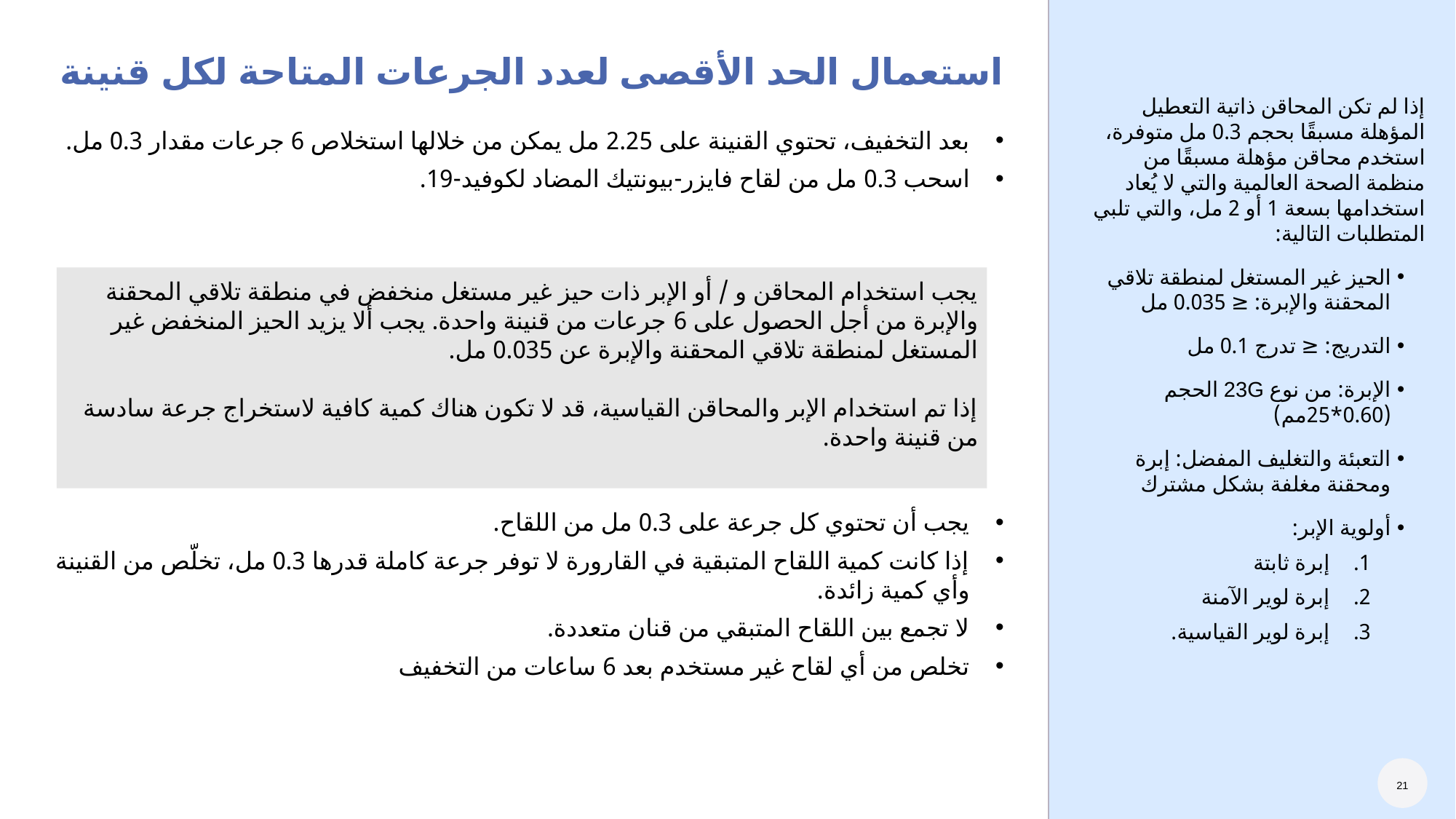

# استعمال الحد الأقصى لعدد الجرعات المتاحة لكل قنينة
إذا لم تكن المحاقن ذاتية التعطيل المؤهلة مسبقًا بحجم 0.3 مل متوفرة، استخدم محاقن مؤهلة مسبقًا من منظمة الصحة العالمية والتي لا يُعاد استخدامها بسعة 1 أو 2 مل، والتي تلبي المتطلبات التالية:
الحيز غير المستغل لمنطقة تلاقي المحقنة والإبرة: ≤ 0.035 مل
التدريج: ≤ تدرج 0.1 مل
الإبرة: من نوع 23G الحجم (0.60*25مم)
التعبئة والتغليف المفضل: إبرة ومحقنة مغلفة بشكل مشترك
أولوية الإبر:
إبرة ثابتة
إبرة لوير الآمنة
إبرة لوير القياسية.

بعد التخفيف، تحتوي القنينة على 2.25 مل يمكن من خلالها استخلاص 6 جرعات مقدار 0.3 مل.
اسحب 0.3 مل من لقاح فايزر-بيونتيك المضاد لكوفيد-19.

يجب أن تحتوي كل جرعة على 0.3 مل من اللقاح.
إذا كانت كمية اللقاح المتبقية في القارورة لا توفر جرعة كاملة قدرها 0.3 مل، تخلّص من القنينة وأي كمية زائدة.
لا تجمع بين اللقاح المتبقي من قنان متعددة.
تخلص من أي لقاح غير مستخدم بعد 6 ساعات من التخفيف
يجب استخدام المحاقن و / أو الإبر ذات حيز غير مستغل منخفض في منطقة تلاقي المحقنة والإبرة من أجل الحصول على 6 جرعات من قنينة واحدة. يجب ألا يزيد الحيز المنخفض غير المستغل لمنطقة تلاقي المحقنة والإبرة عن 0.035 مل.

إذا تم استخدام الإبر والمحاقن القياسية، قد لا تكون هناك كمية كافية لاستخراج جرعة سادسة من قنينة واحدة.

21